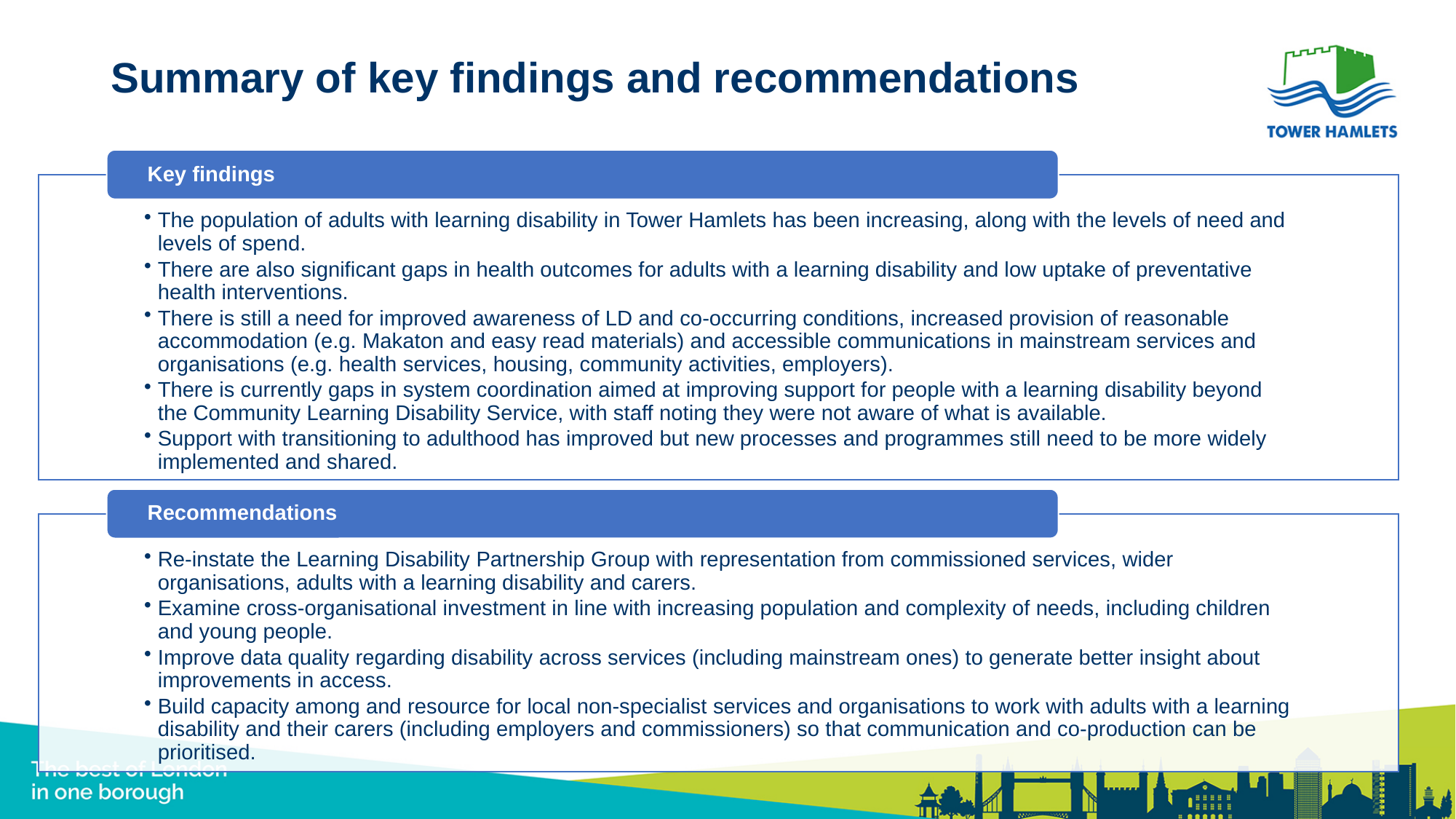

# Summary of key findings and recommendations
The population of adults with learning disability in Tower Hamlets has been increasing, along with the levels of need and levels of spend.
There are also significant gaps in health outcomes for adults with a learning disability and low uptake of preventative health interventions.
There is still a need for improved awareness of LD and co-occurring conditions, increased provision of reasonable accommodation (e.g. Makaton and easy read materials) and accessible communications in mainstream services and organisations (e.g. health services, housing, community activities, employers).
There is currently gaps in system coordination aimed at improving support for people with a learning disability beyond the Community Learning Disability Service, with staff noting they were not aware of what is available.
Support with transitioning to adulthood has improved but new processes and programmes still need to be more widely implemented and shared.
Key findings
Re-instate the Learning Disability Partnership Group with representation from commissioned services, wider organisations, adults with a learning disability and carers.
Examine cross-organisational investment in line with increasing population and complexity of needs, including children and young people.
Improve data quality regarding disability across services (including mainstream ones) to generate better insight about improvements in access.
Build capacity among and resource for local non-specialist services and organisations to work with adults with a learning disability and their carers (including employers and commissioners) so that communication and co-production can be prioritised.
Recommendations